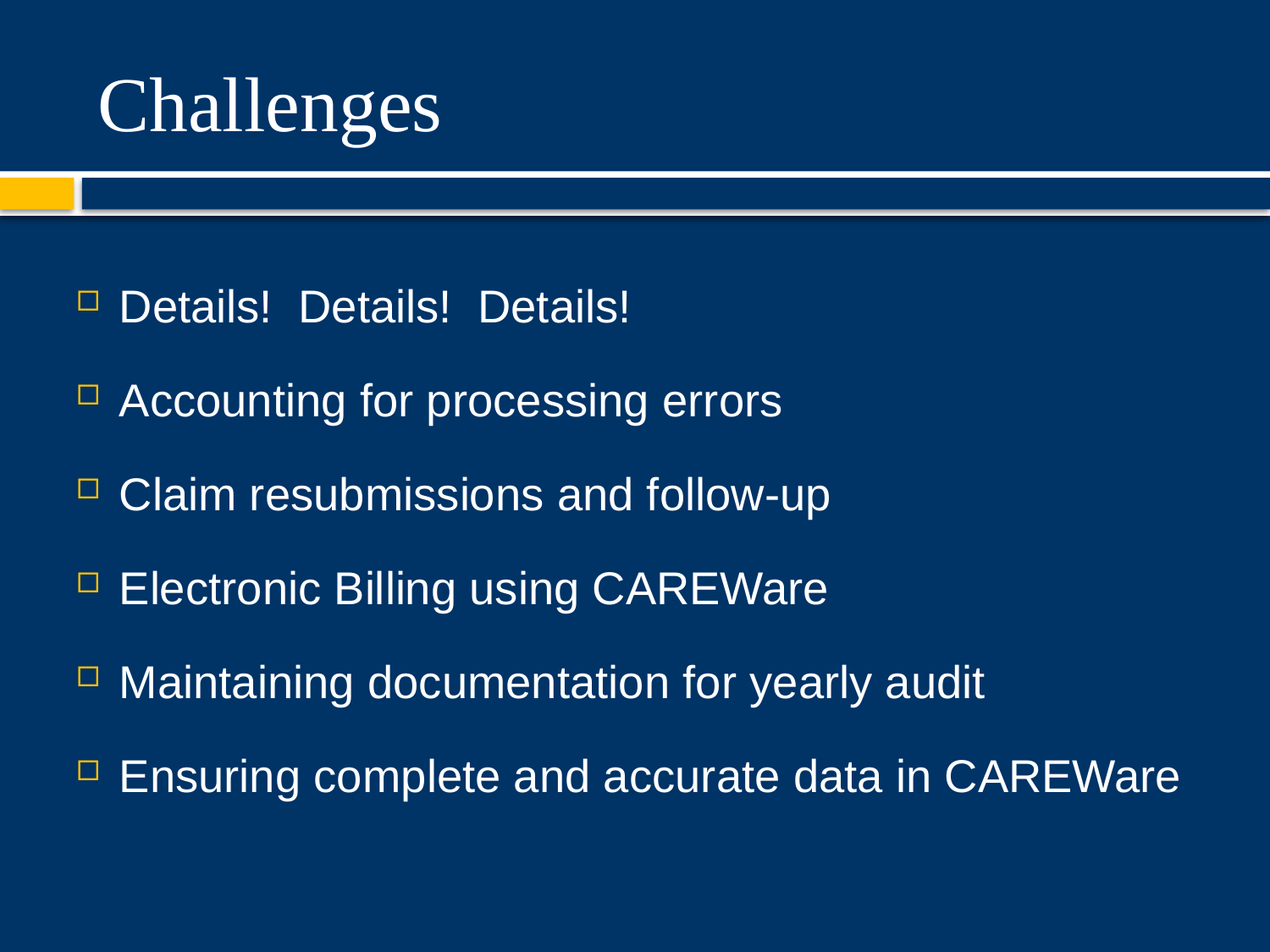

# Challenges
Details!  Details!  Details!
Accounting for processing errors
Claim resubmissions and follow-up
Electronic Billing using CAREWare
Maintaining documentation for yearly audit
Ensuring complete and accurate data in CAREWare